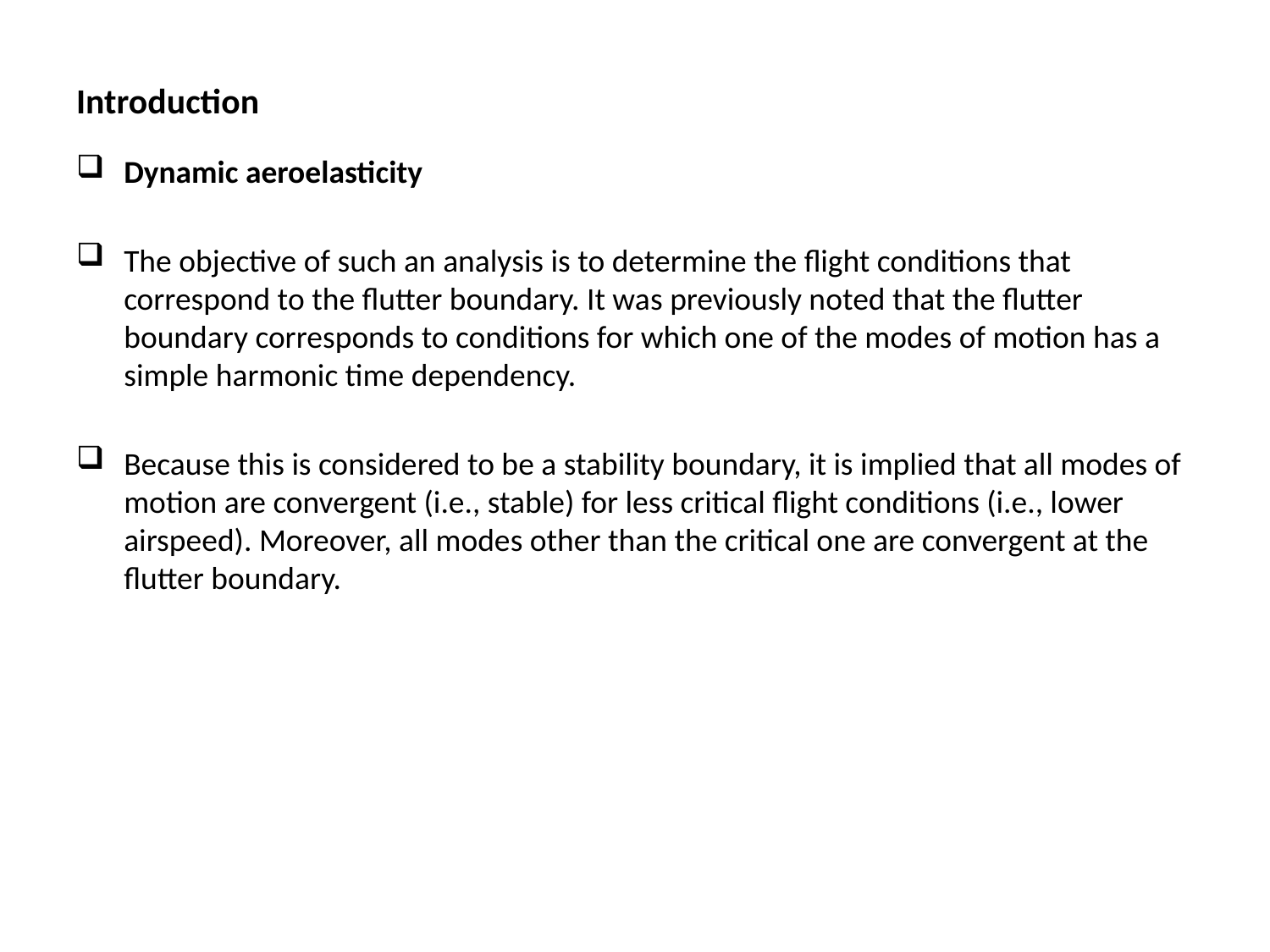

# Introduction
Dynamic aeroelasticity

The objective of such an analysis is to determine the flight conditions that correspond to the flutter boundary. It was previously noted that the flutter boundary corresponds to conditions for which one of the modes of motion has a simple harmonic time dependency.

Because this is considered to be a stability boundary, it is implied that all modes of motion are convergent (i.e., stable) for less critical flight conditions (i.e., lower airspeed). Moreover, all modes other than the critical one are convergent at the flutter boundary.